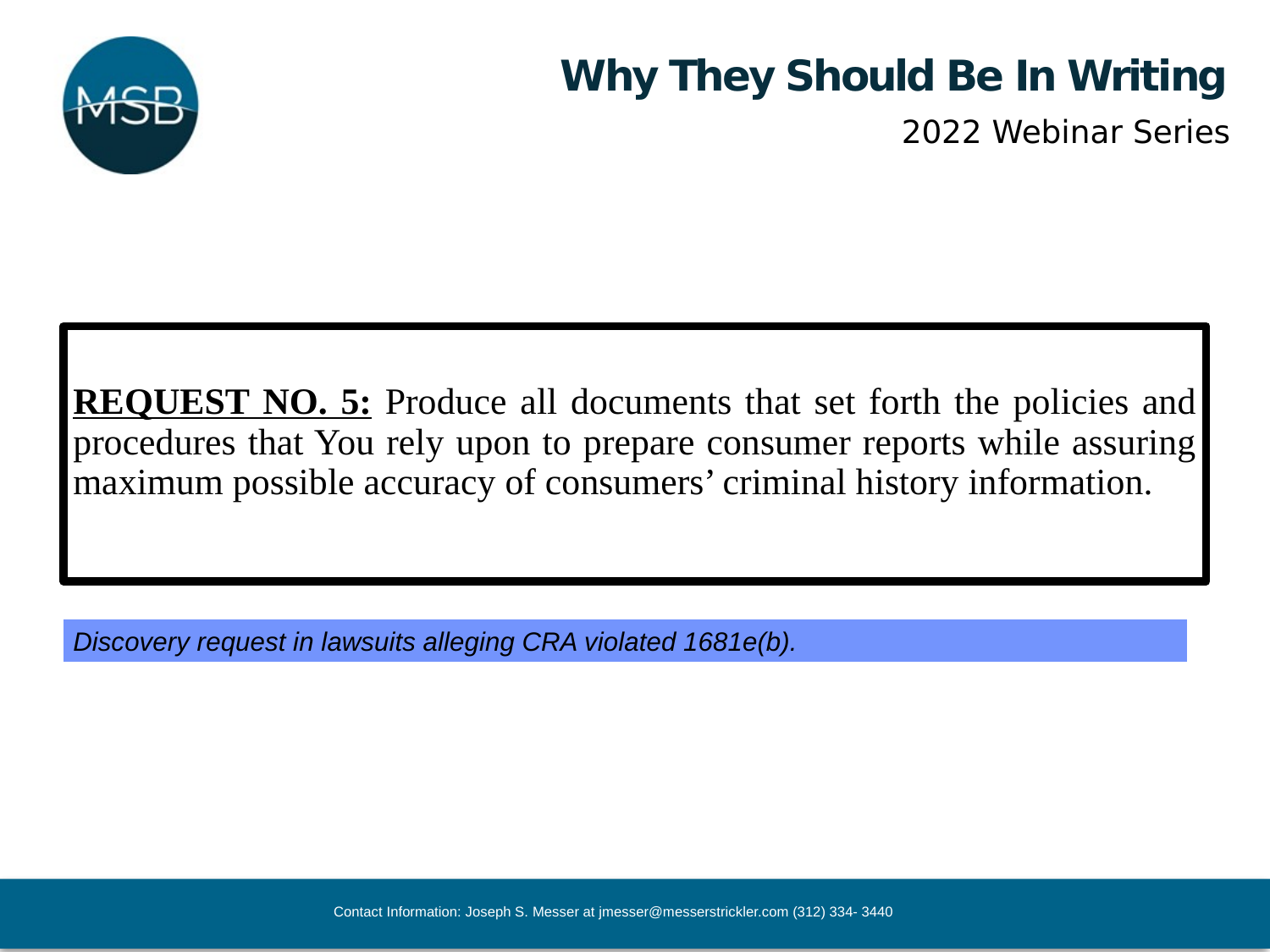

# Why They Should Be In Writing

REQUEST NO. 5: Produce all documents that set forth the policies and procedures that You rely upon to prepare consumer reports while assuring maximum possible accuracy of consumers’ criminal history information.

Discovery request in lawsuits alleging CRA violated 1681e(b).